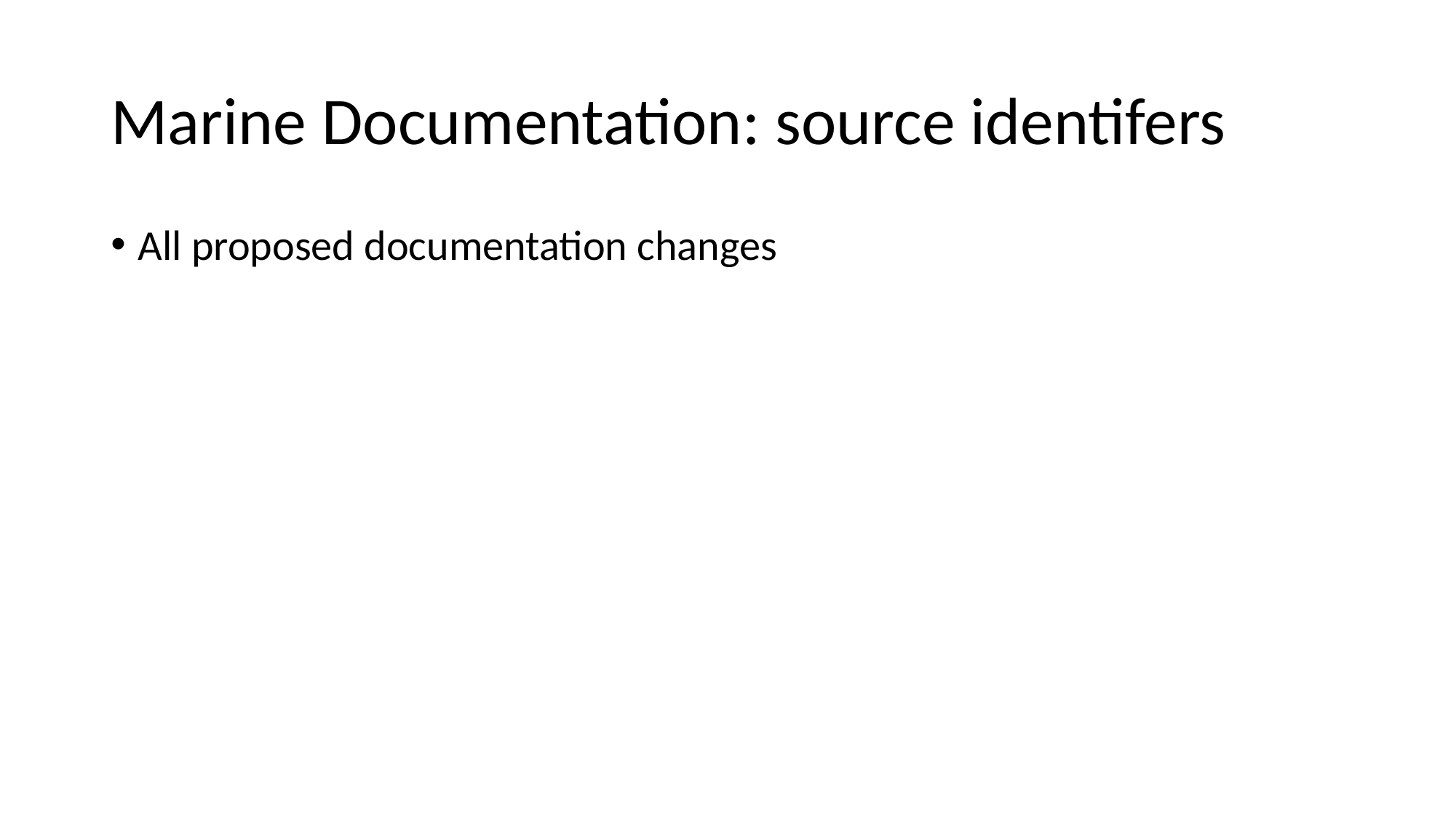

# Marine Documentation: source identifers
All proposed documentation changes